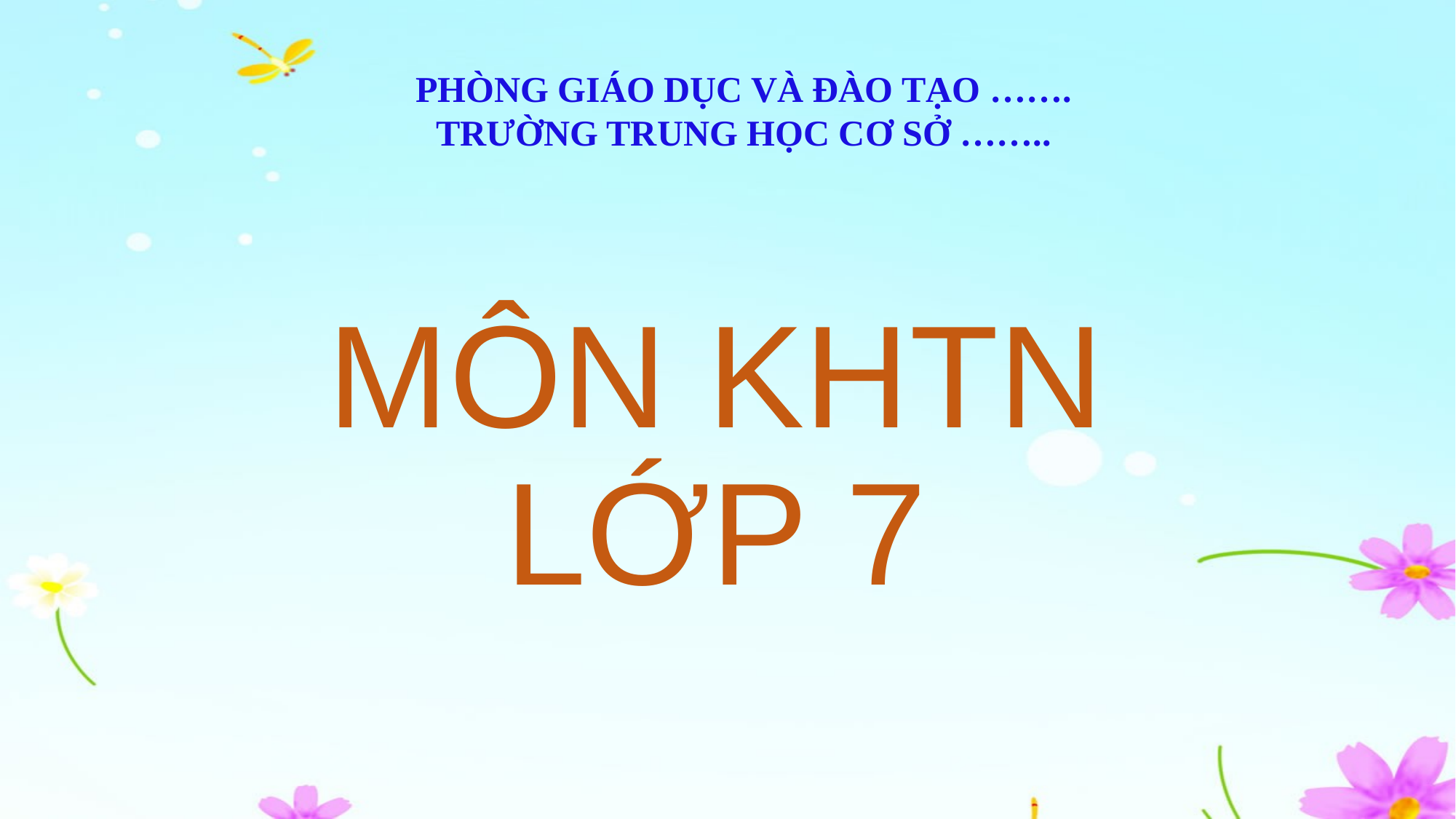

PHÒNG GIÁO DỤC VÀ ĐÀO TẠO …….
TRƯỜNG TRUNG HỌC CƠ SỞ ……..
MÔN KHTN
LỚP 7